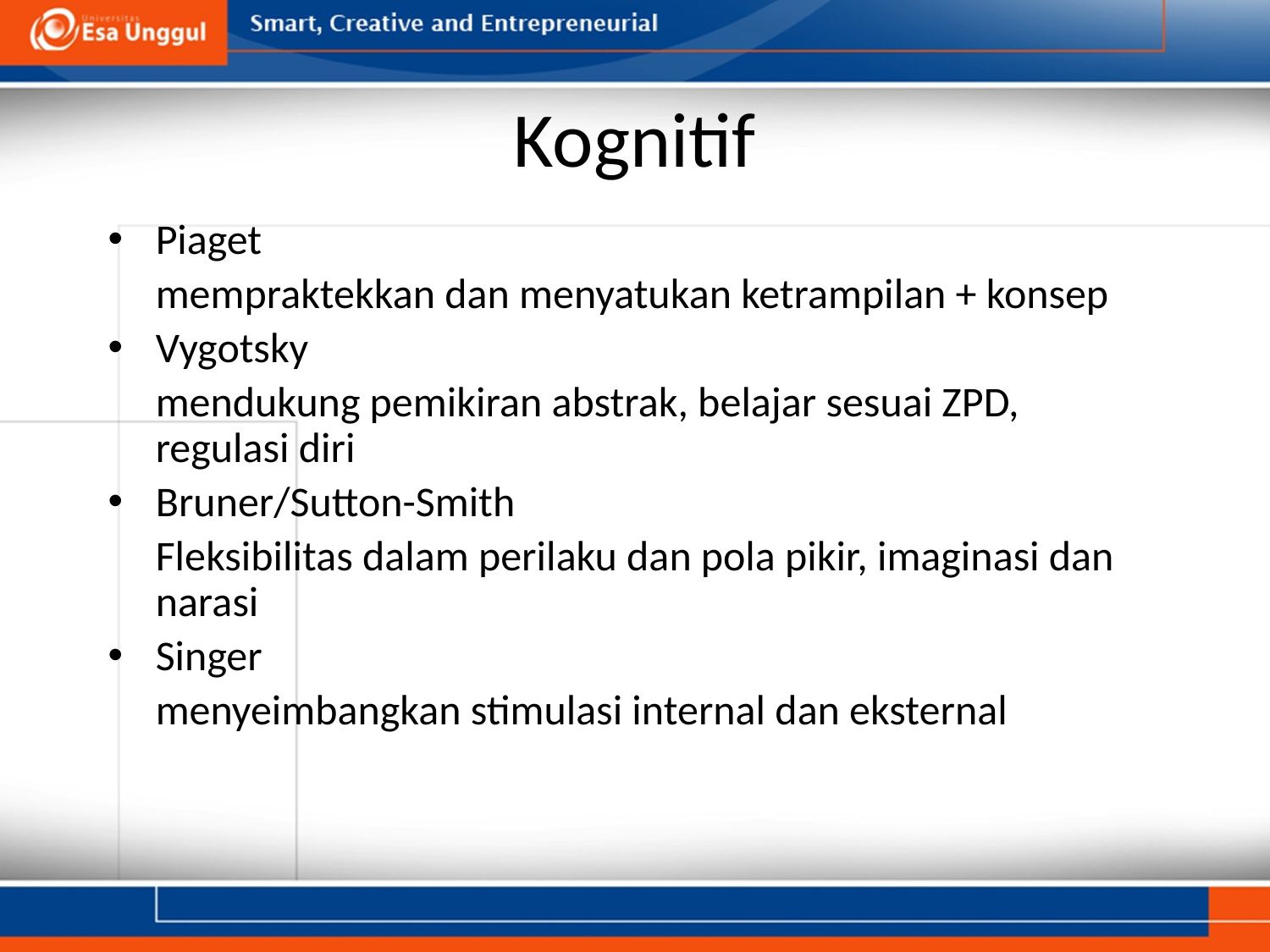

# Kognitif
Piaget
	mempraktekkan dan menyatukan ketrampilan + konsep
Vygotsky
	mendukung pemikiran abstrak, belajar sesuai ZPD, regulasi diri
Bruner/Sutton-Smith
	Fleksibilitas dalam perilaku dan pola pikir, imaginasi dan narasi
Singer
	menyeimbangkan stimulasi internal dan eksternal